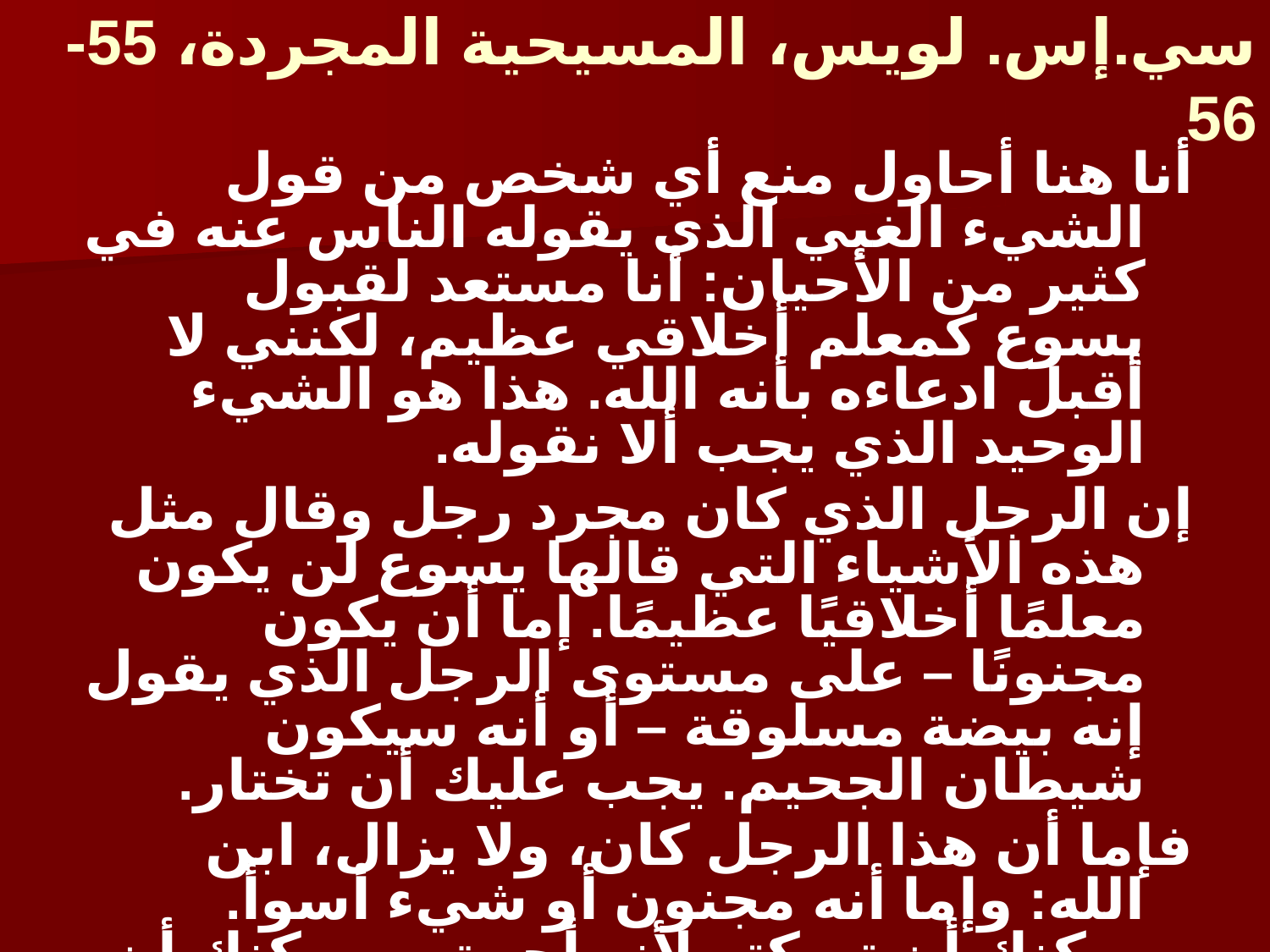

# سي.إس. لويس، المسيحية المجردة، 55-56
أنا هنا أحاول منع أي شخص من قول الشيء الغبي الذي يقوله الناس عنه في كثير من الأحيان: أنا مستعد لقبول يسوع كمعلم أخلاقي عظيم، لكنني لا أقبل ادعاءه بأنه الله. هذا هو الشيء الوحيد الذي يجب ألا نقوله.
إن الرجل الذي كان مجرد رجل وقال مثل هذه الأشياء التي قالها يسوع لن يكون معلمًا أخلاقيًا عظيمًا. إما أن يكون مجنونًا – على مستوى الرجل الذي يقول إنه بيضة مسلوقة – أو أنه سيكون شيطان الجحيم. يجب عليك أن تختار.
فإما أن هذا الرجل كان، ولا يزال، ابن الله: وإما أنه مجنون أو شيء أسوأ. يمكنك أن تسكته لأنه أحمق، ويمكنك أن تبصق عليه وتقتله كشيطان؛ أو يمكنك أن تسقط عند قدميه وتدعوه الرب والإله. ولكن دعونا لا نأتي بأي هراء حول كونه معلمًا بشريًا عظيمًا. ولم يترك ذلك مفتوحًا لنا. وقال انه لا ينوي ذلك.